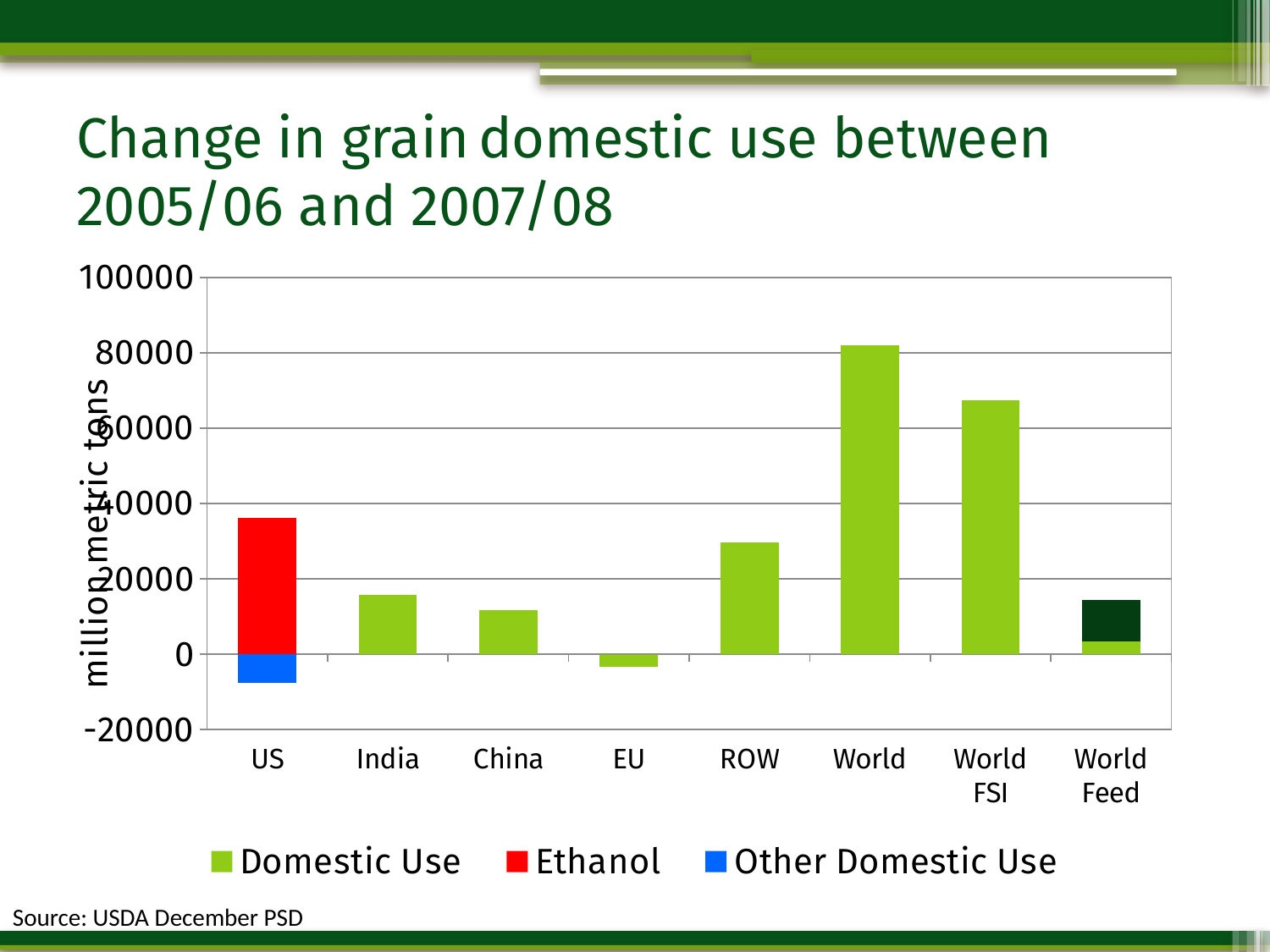

# Change in grain domestic use between 2005/06 and 2007/08

### Chart

| Category | Domestic Use | Ethanol | Other Domestic Use |
|---|---|---|---|
| US | 0.0 | 36137.750598515304 | -7660.750598515298 |
| India | 15688.0 | 0.0 | 0.0 |
| China | 11760.0 | 0.0 | 0.0 |
| EU | -3449.0 | 0.0 | 0.0 |
| ROW | 29616.0 | 0.0 | 0.0 |
| World | 82092.0 | 0.0 | 0.0 |
| World FSI | 67409.30073750444 | 0.0 | 0.0 |
| World Feed | 3306.0 | 10970.388574549283 | 0.0 |
Source: USDA December PSD